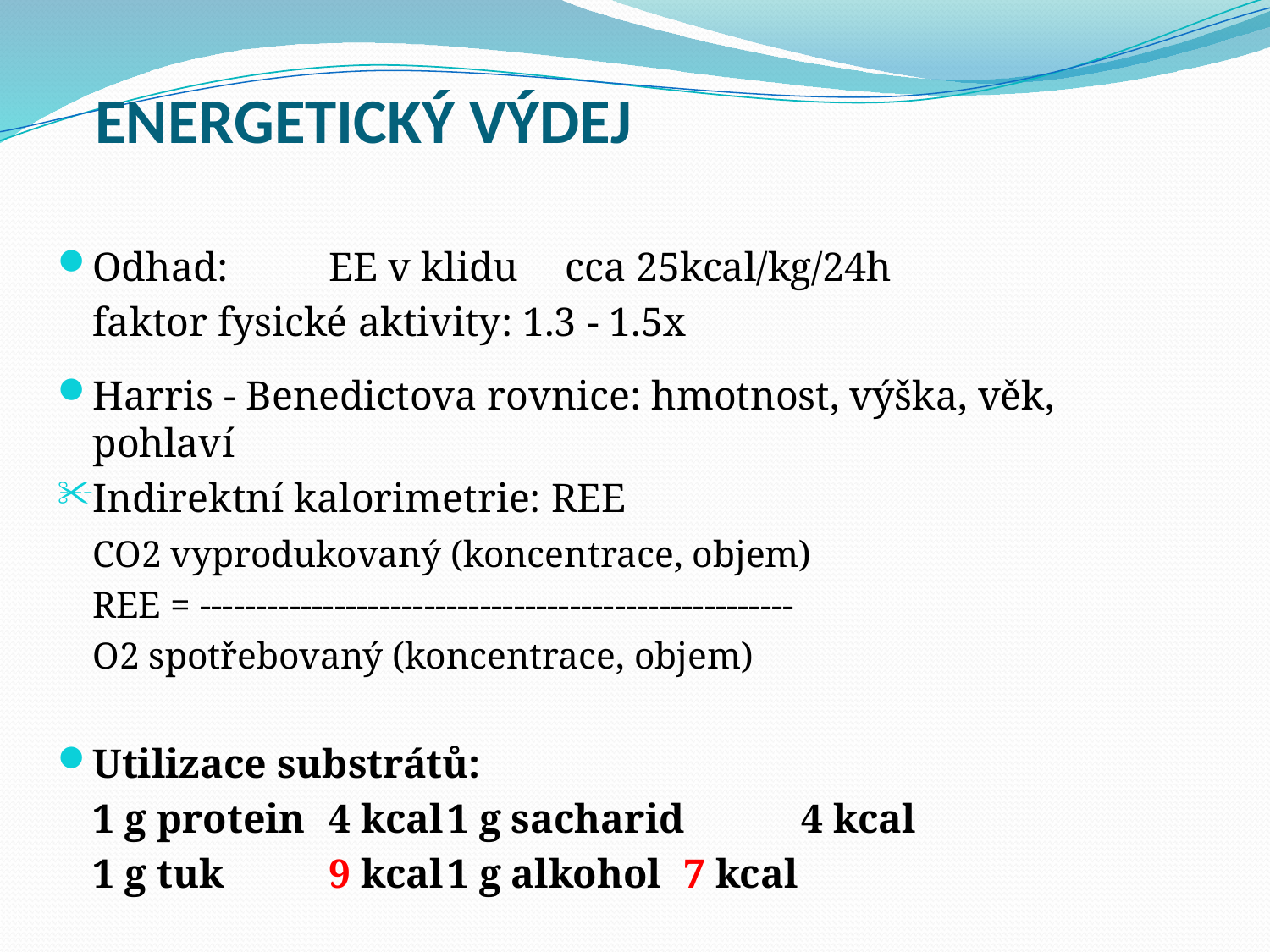

ENERGETICKÝ VÝDEJ
Odhad: 	EE v klidu	cca 25kcal/kg/24h
			faktor fysické aktivity: 1.3 - 1.5x

Harris - Benedictova rovnice: hmotnost, výška, věk, pohlaví
Indirektní kalorimetrie: REE
			CO2 vyprodukovaný (koncentrace, objem)
		REE = -----------------------------------------------------
			O2 spotřebovaný (koncentrace, objem)

Utilizace substrátů:
	1 g protein	4 kcal		1 g sacharid	4 kcal
	1 g tuk	9 kcal		1 g alkohol	7 kcal